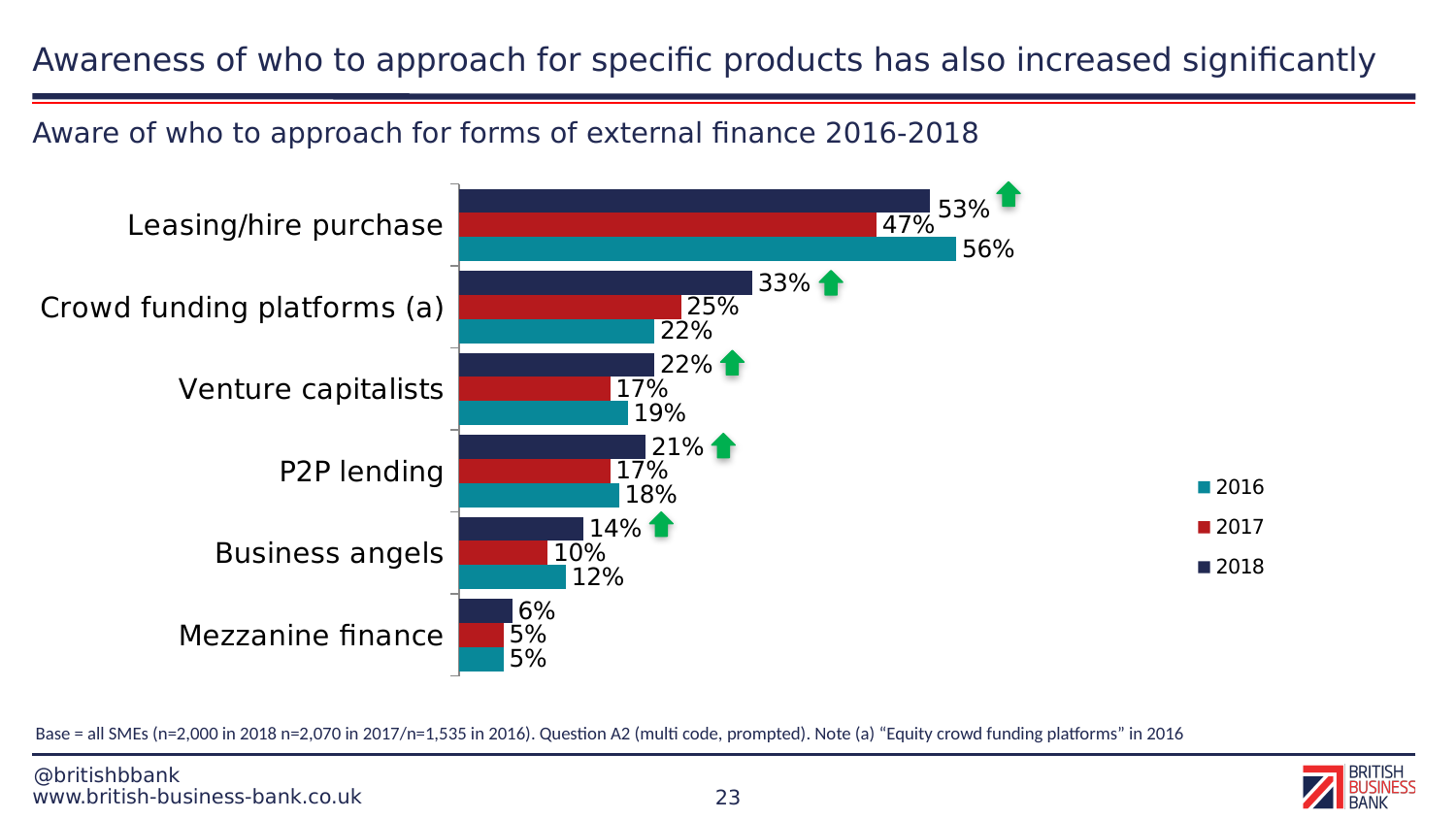

# Awareness of who to approach for specific products has also increased significantly
Aware of who to approach for forms of external finance 2016-2018

### Chart

| Category | 2018 | 2017 | 2016 |
|---|---|---|---|
| Leasing/hire purchase | 53.0 | 47.0 | 56.0 |
| Crowd funding platforms (a) | 33.0 | 25.0 | 22.0 |
| Venture capitalists | 22.0 | 17.0 | 19.0 |
| P2P lending | 21.0 | 17.0 | 18.0 |
| Business angels | 14.0 | 10.0 | 12.0 |
| Mezzanine finance | 6.0 | 5.0 | 5.0 |

Base = all SMEs (n=2,000 in 2018 n=2,070 in 2017/n=1,535 in 2016). Question A2 (multi code, prompted). Note (a) “Equity crowd funding platforms” in 2016